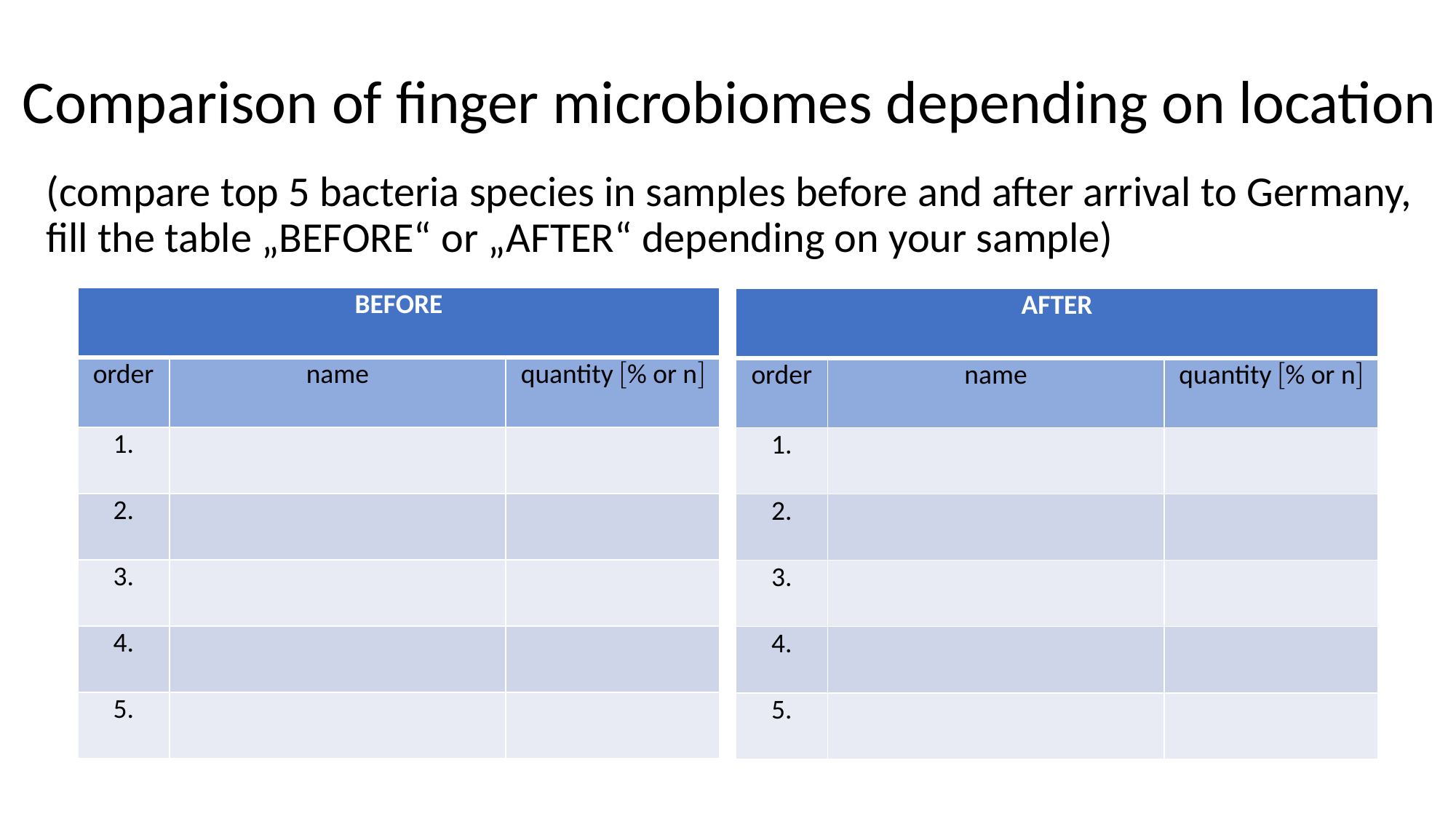

# Comparison of finger microbiomes depending on location
(compare top 5 bacteria species in samples before and after arrival to Germany, fill the table „BEFORE“ or „AFTER“ depending on your sample)

| BEFORE |  |  |
| --- | --- | --- |
| order | name | quantity [% or n] |
| 1. |  |  |
| 2. |  |  |
| 3. |  |  |
| 4. |  |  |
| 5. |  |  |
| AFTER |  |  |
| --- | --- | --- |
| order | name | quantity [% or n] |
| 1. |  |  |
| 2. |  |  |
| 3. |  |  |
| 4. |  |  |
| 5. |  |  |